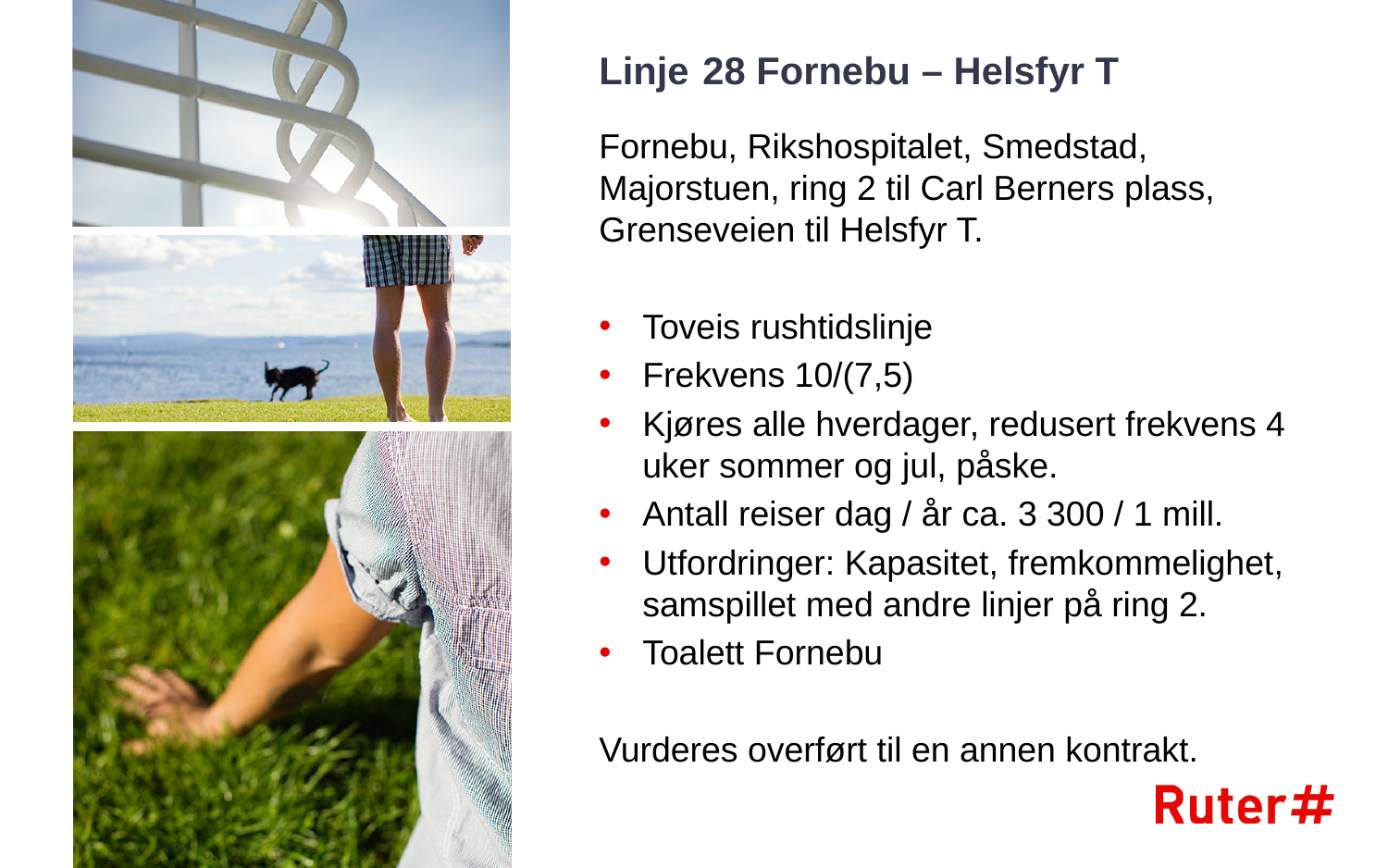

# Linje 28 Fornebu – Helsfyr T
Fornebu, Rikshospitalet, Smedstad, Majorstuen, ring 2 til Carl Berners plass, Grenseveien til Helsfyr T.

Toveis rushtidslinje
Frekvens 10/(7,5)
Kjøres alle hverdager, redusert frekvens 4 uker sommer og jul, påske.
Antall reiser dag / år ca. 3 300 / 1 mill.
Utfordringer: Kapasitet, fremkommelighet, samspillet med andre linjer på ring 2.
Toalett Fornebu

Vurderes overført til en annen kontrakt.